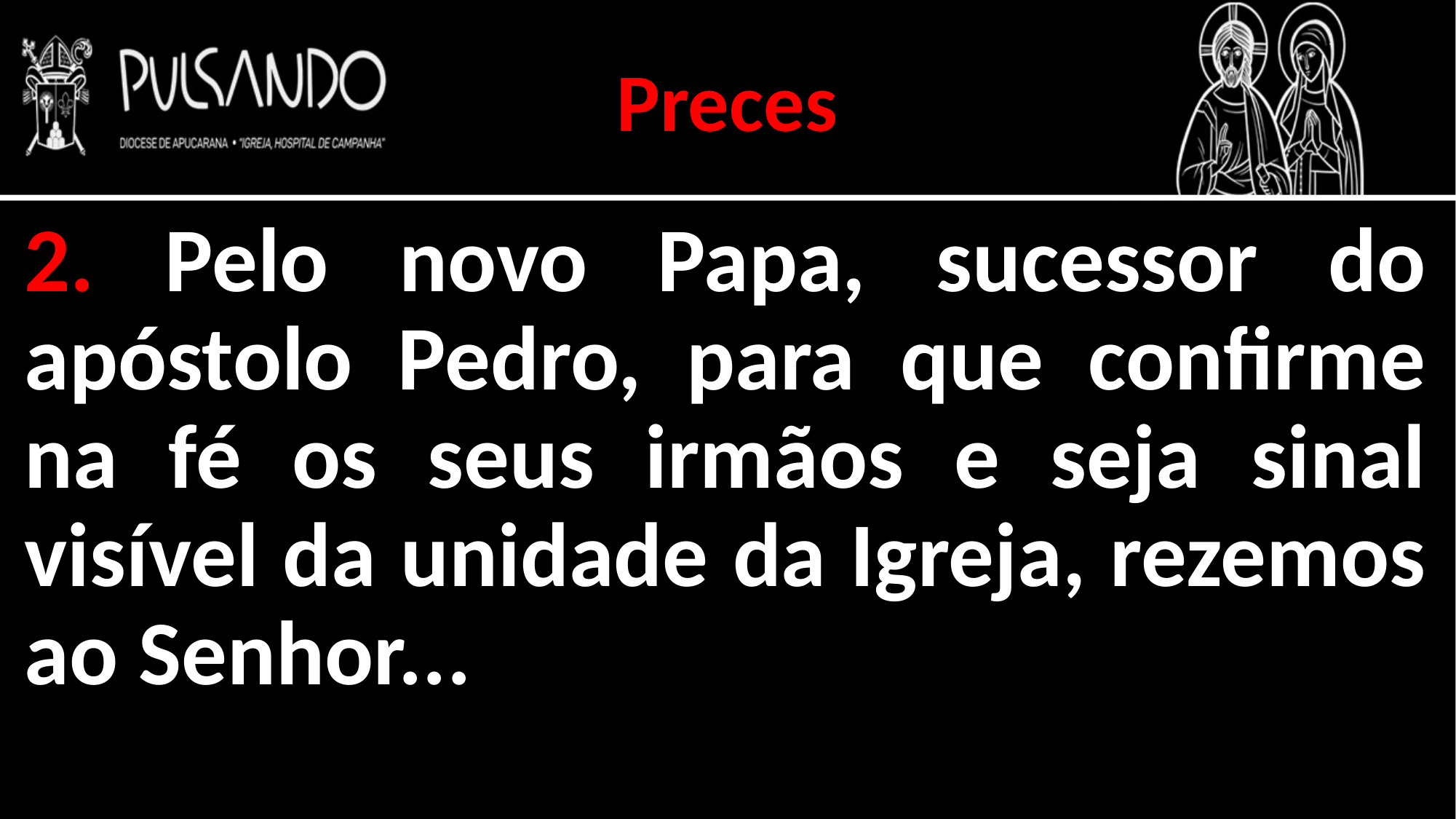

Preces
2. Pelo novo Papa, sucessor do apóstolo Pedro, para que confirme na fé os seus irmãos e seja sinal visível da unidade da Igreja, rezemos ao Senhor...